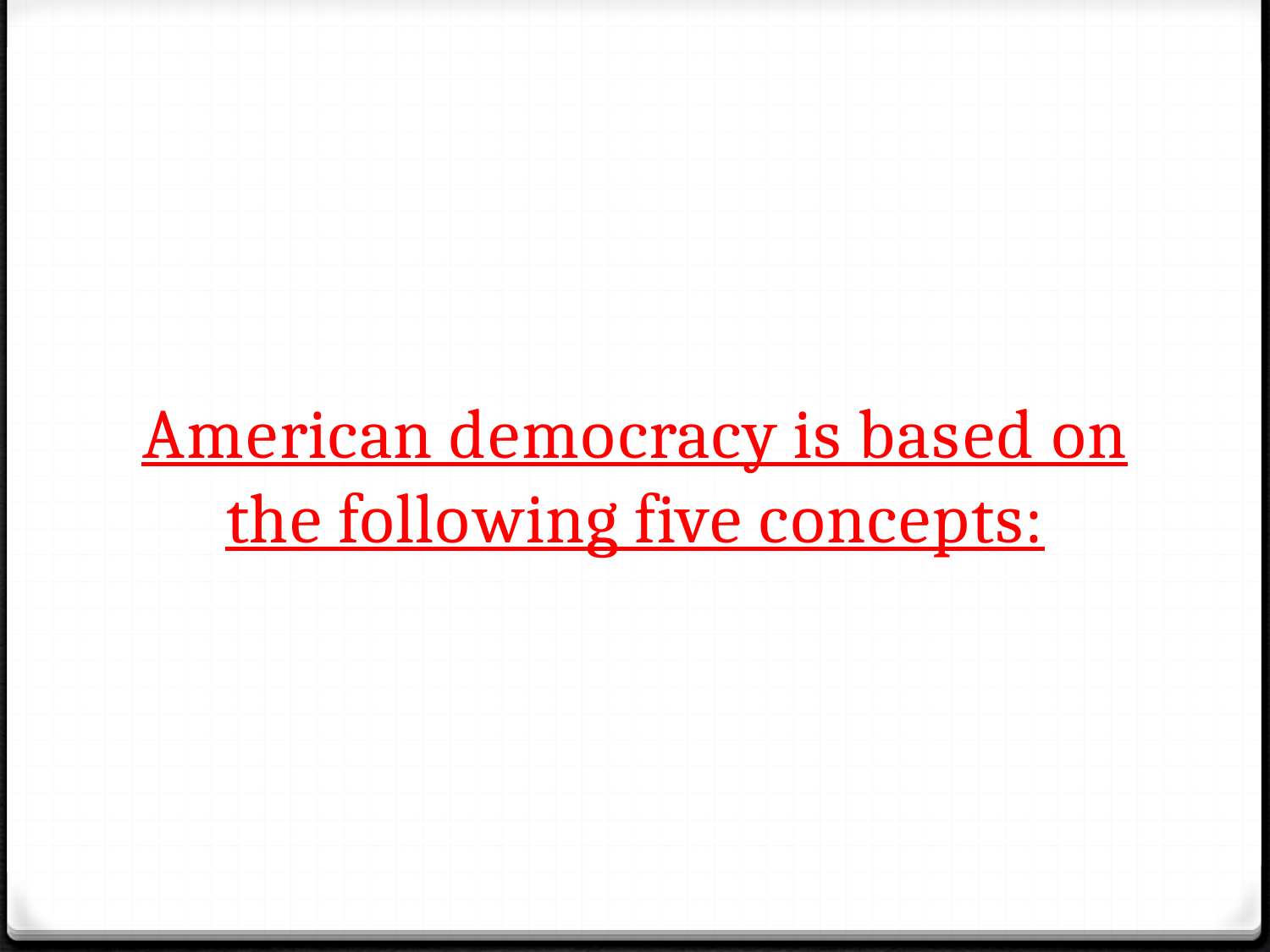

#

American democracy is based on the following five concepts: